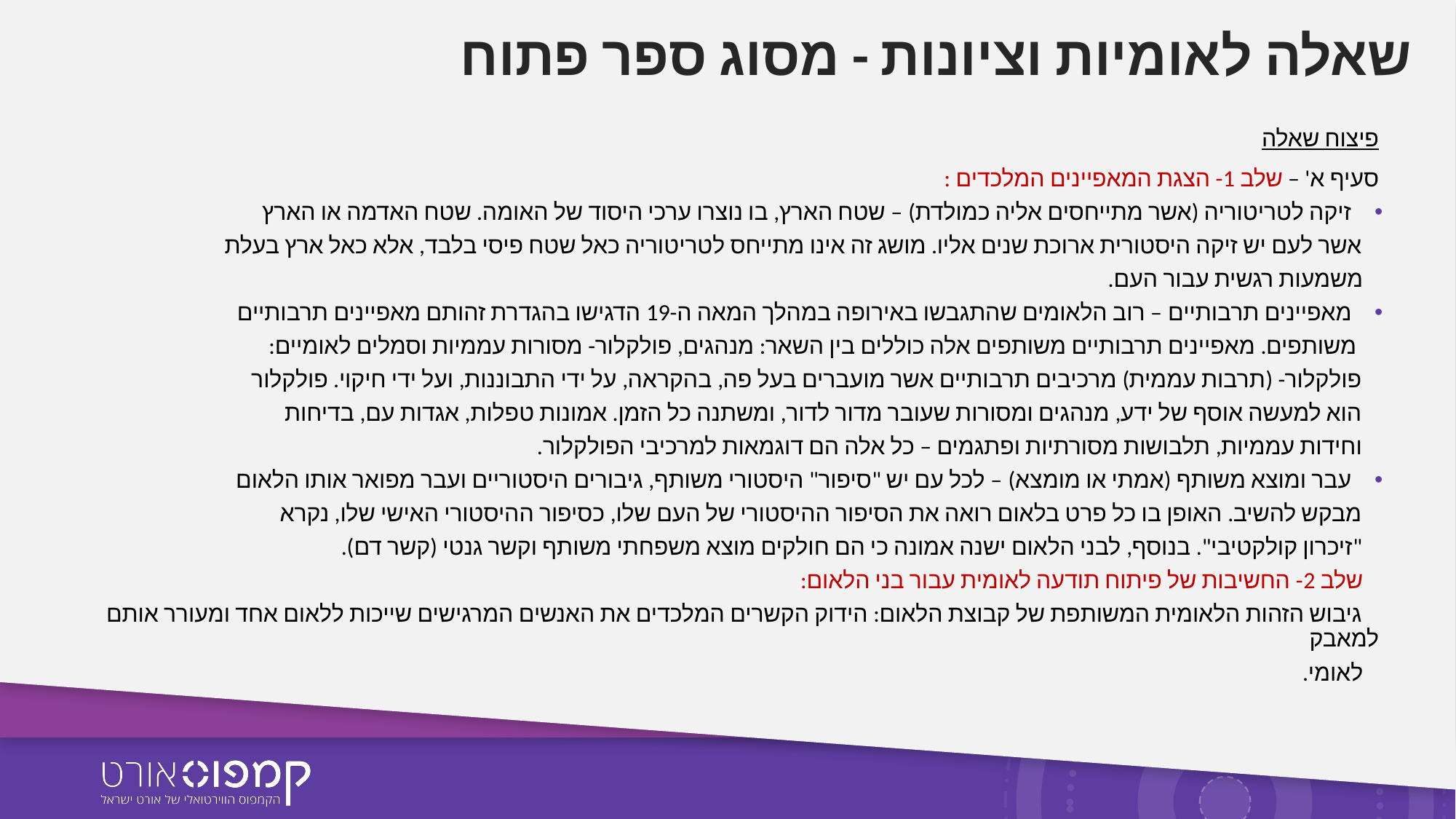

# שאלה לאומיות וציונות - מסוג ספר פתוח
פיצוח שאלה
סעיף א' – שלב 1- הצגת המאפיינים המלכדים :
זיקה לטריטוריה (אשר מתייחסים אליה כמולדת) – שטח הארץ, בו נוצרו ערכי היסוד של האומה. שטח האדמה או הארץ
   אשר לעם יש זיקה היסטורית ארוכת שנים אליו. מושג זה אינו מתייחס לטריטוריה כאל שטח פיסי בלבד, אלא כאל ארץ בעלת
   משמעות רגשית עבור העם.
מאפיינים תרבותיים – רוב הלאומים שהתגבשו באירופה במהלך המאה ה-19 הדגישו בהגדרת זהותם מאפיינים תרבותיים
    משותפים. מאפיינים תרבותיים משותפים אלה כוללים בין השאר: מנהגים, פולקלור- מסורות עממיות וסמלים לאומיים:
   פולקלור- (תרבות עממית) מרכיבים תרבותיים אשר מועברים בעל פה, בהקראה, על ידי התבוננות, ועל ידי חיקוי. פולקלור
   הוא למעשה אוסף של ידע, מנהגים ומסורות שעובר מדור לדור, ומשתנה כל הזמן. אמונות טפלות, אגדות עם, בדיחות
   וחידות עממיות, תלבושות מסורתיות ופתגמים – כל אלה הם דוגמאות למרכיבי הפולקלור.
עבר ומוצא משותף (אמתי או מומצא) – לכל עם יש "סיפור" היסטורי משותף, גיבורים היסטוריים ועבר מפואר אותו הלאום
   מבקש להשיב. האופן בו כל פרט בלאום רואה את הסיפור ההיסטורי של העם שלו, כסיפור ההיסטורי האישי שלו, נקרא
   "זיכרון קולקטיבי". בנוסף, לבני הלאום ישנה אמונה כי הם חולקים מוצא משפחתי משותף וקשר גנטי (קשר דם).
   שלב 2- החשיבות של פיתוח תודעה לאומית עבור בני הלאום:
   גיבוש הזהות הלאומית המשותפת של קבוצת הלאום: הידוק הקשרים המלכדים את האנשים המרגישים שייכות ללאום אחד ומעורר אותם למאבק
   לאומי.